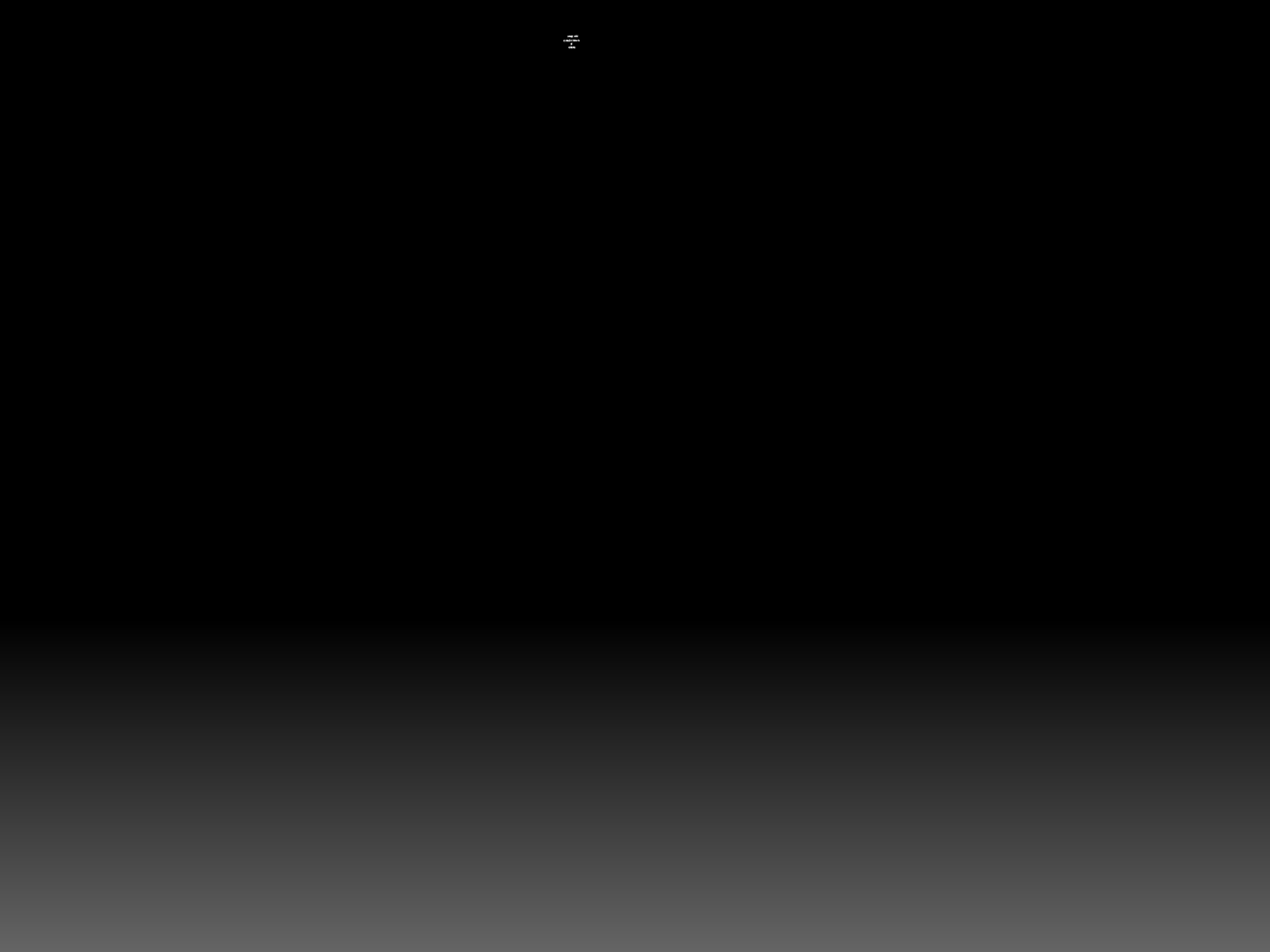

Mokinius į egzaminų centrus,
  kurie bus ne Karoliniškių gimnazijoje,
lydės
gimnazijos mokytojas.